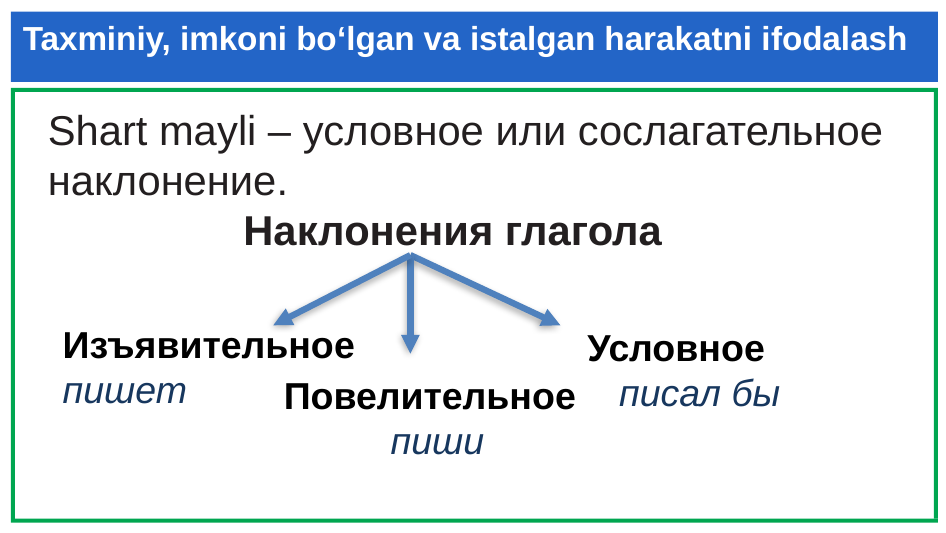

# Taxminiy, imkoni bo‘lgan va istalgan harakatni ifodalash
Shart mayli – условное или сослагательное наклонение.
                 Наклонения глагола
Изъявительное
пишет
Условное
   писал бы
 Повелительное
           пиши